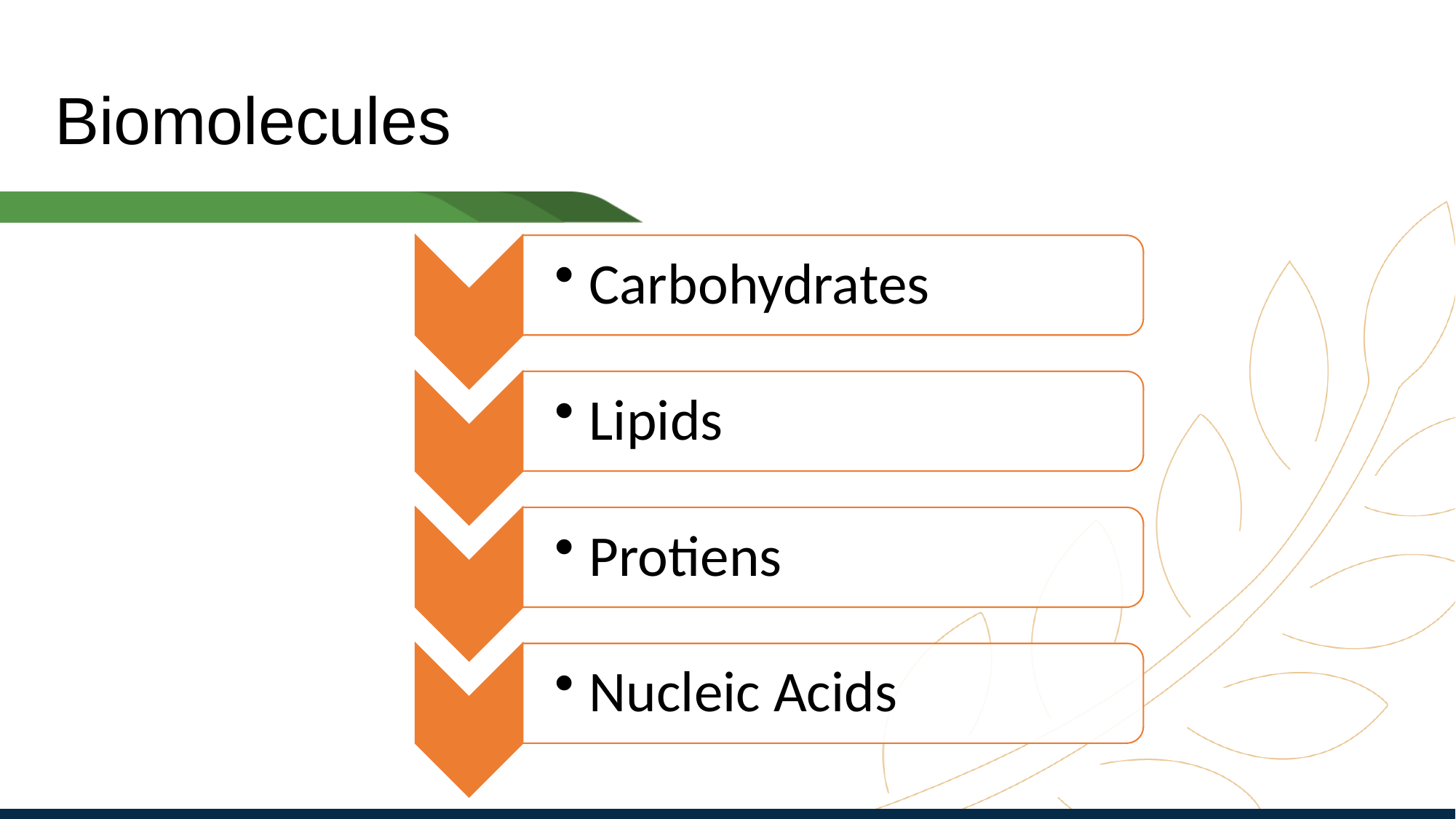

# Biomolecules

Carbohydrates

Lipids

Protiens

Nucleic Acids